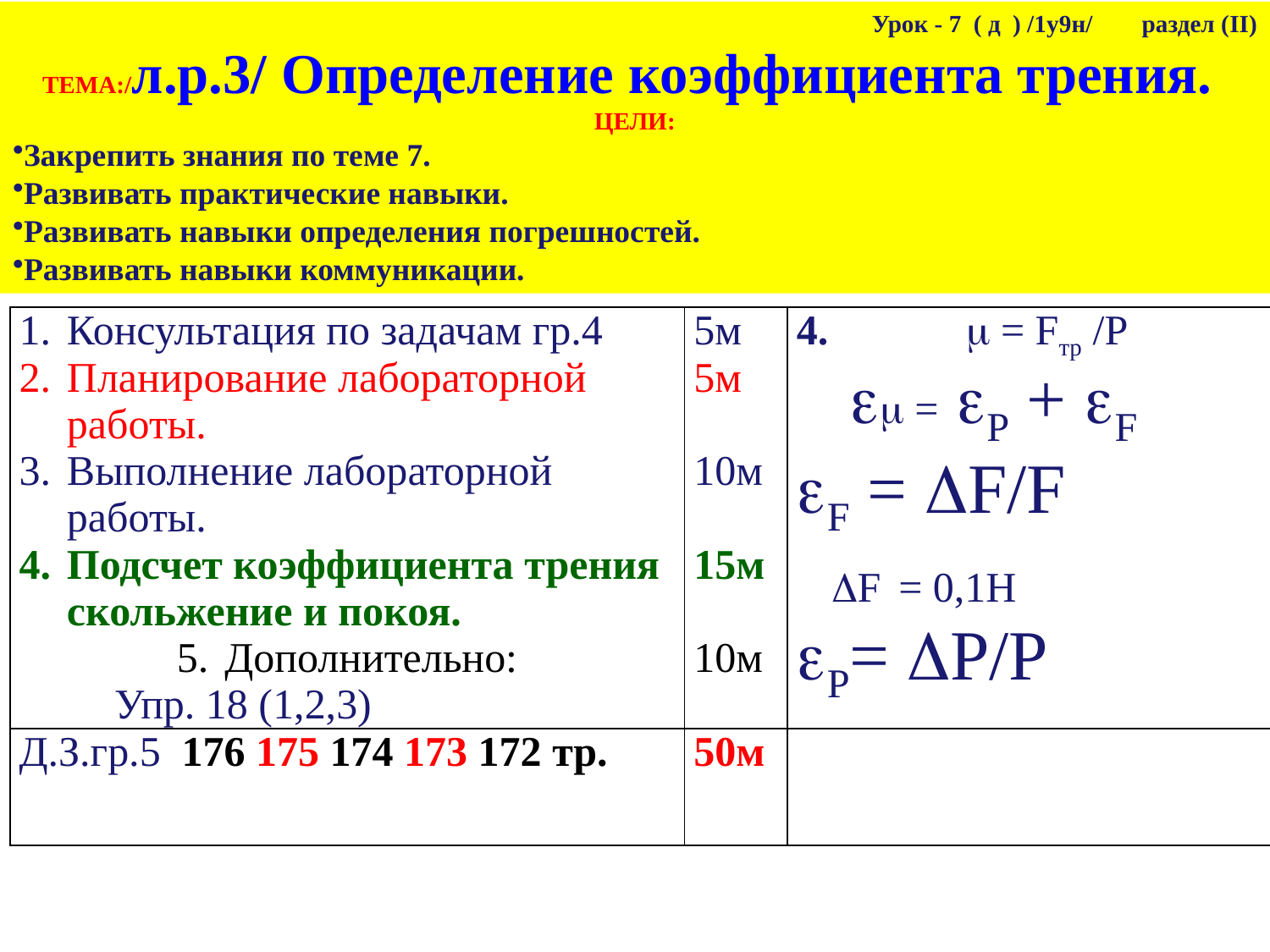

Урок - 7  ( д  ) /1у9н/        раздел (II)
ТЕМА:/л.р.3/ Определение коэффициента трения.
ЦЕЛИ:
Закрепить знания по теме 7.
Развивать практические навыки.
Развивать навыки определения погрешностей.
Развивать навыки коммуникации.
| Консультация по задачам гр.4 Планирование лабораторной работы. Выполнение лабораторной работы. Подсчет коэффициента трения скольжение и покоя. Дополнительно: Упр. 18 (1,2,3) | 5м 5м 10м 15м 10м | 4. μ = Fтр /P εμ = εP + εF εF = ΔF/F ΔF = 0,1H εP= ΔP/P |
| --- | --- | --- |
| Д.З.гр.5 176 175 174 173 172 тр. | 50м |  |